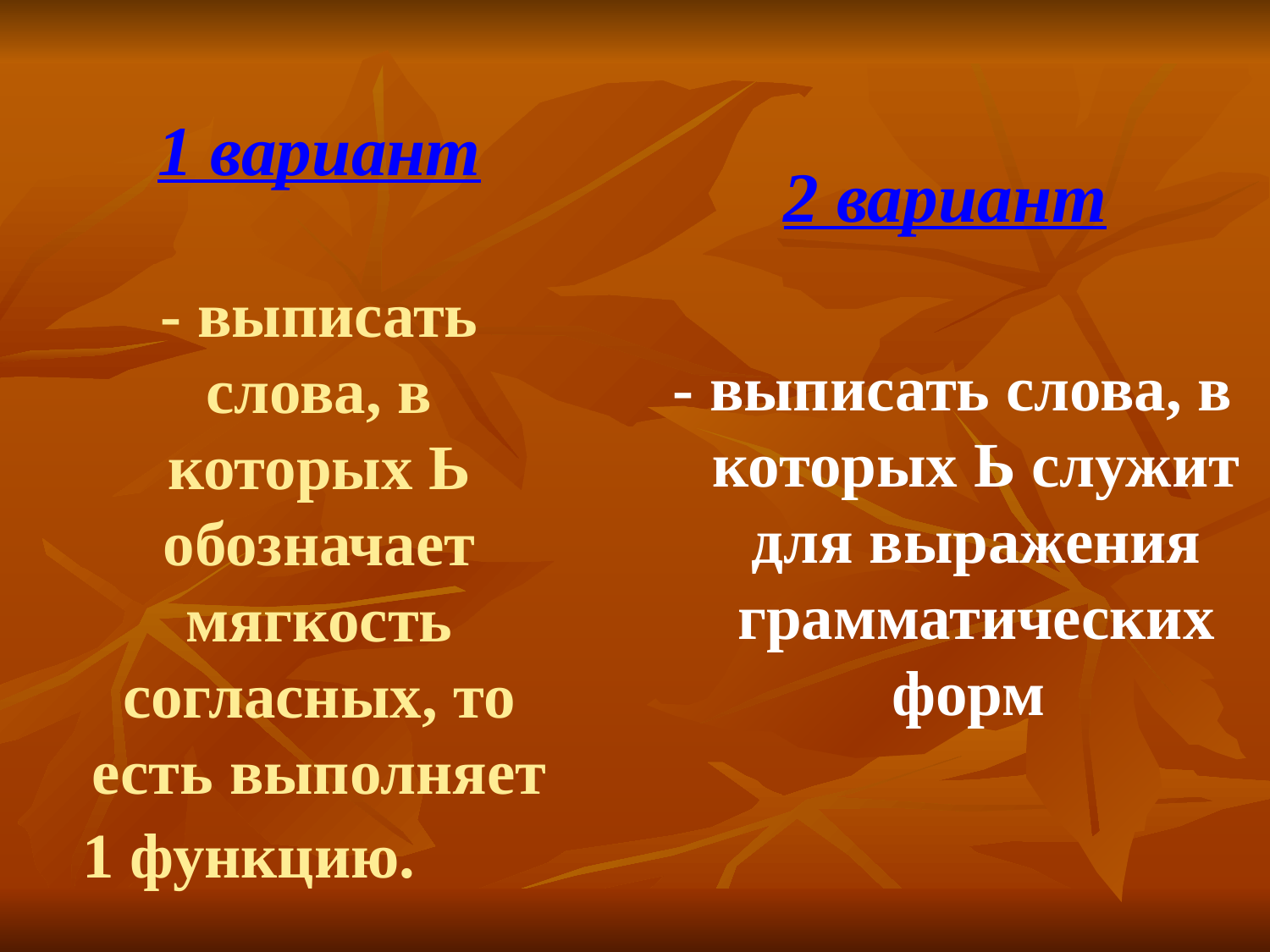

2 вариант

- выписать слова, в которых Ь служит для выражения грамматических форм
# 1 вариант - выписать слова, в которых Ь обозначает мягкость согласных, то есть выполняет 1 функцию.